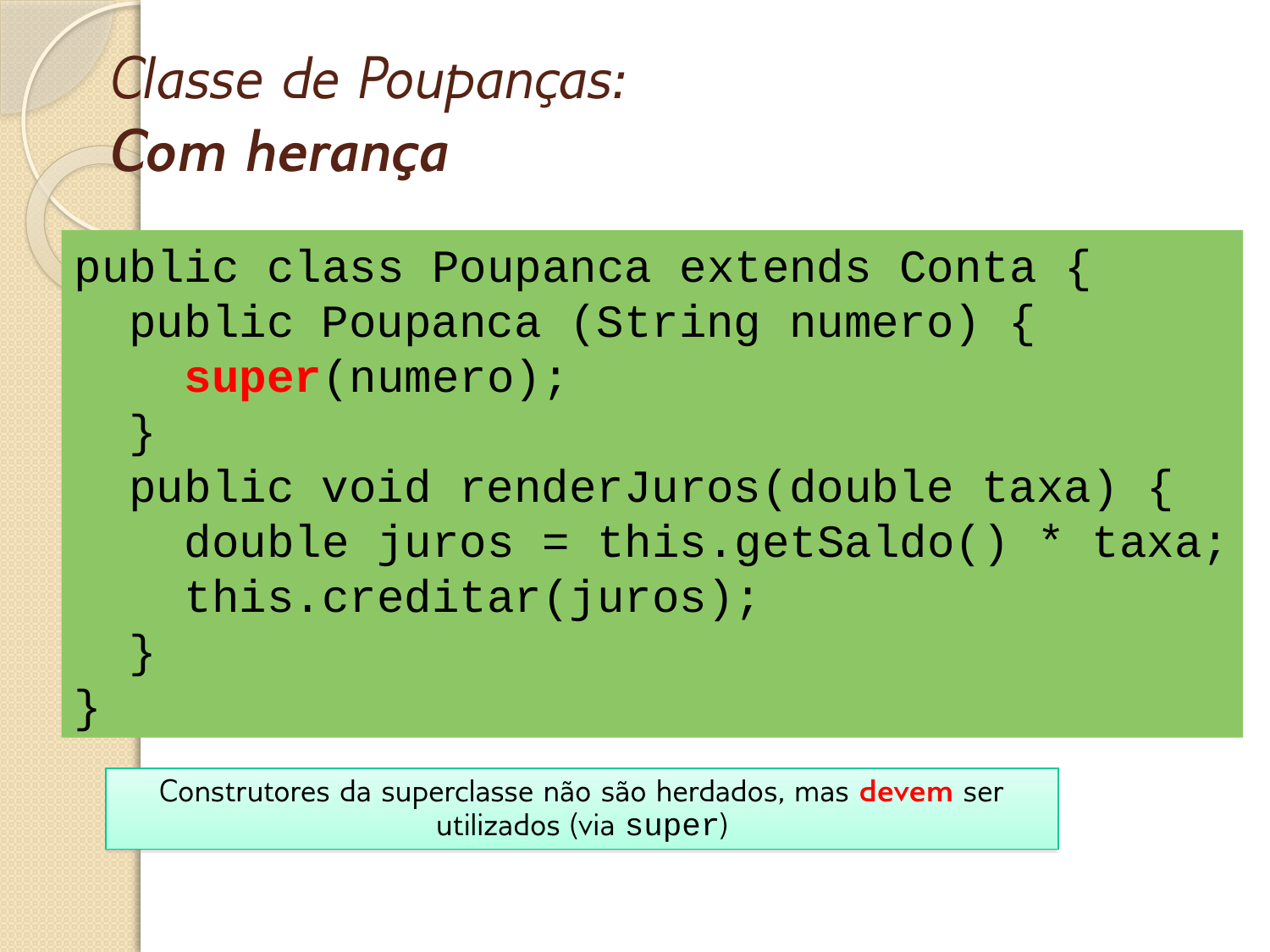

# Classe de Poupanças: Com herança
public class Poupanca extends Conta {
  public Poupanca (String numero) {
    super(numero);
  }
  public void renderJuros(double taxa) {
    double juros = this.getSaldo() * taxa;
    this.creditar(juros);
  }
}

Construtores da superclasse não são herdados, mas devem ser utilizados (via super)